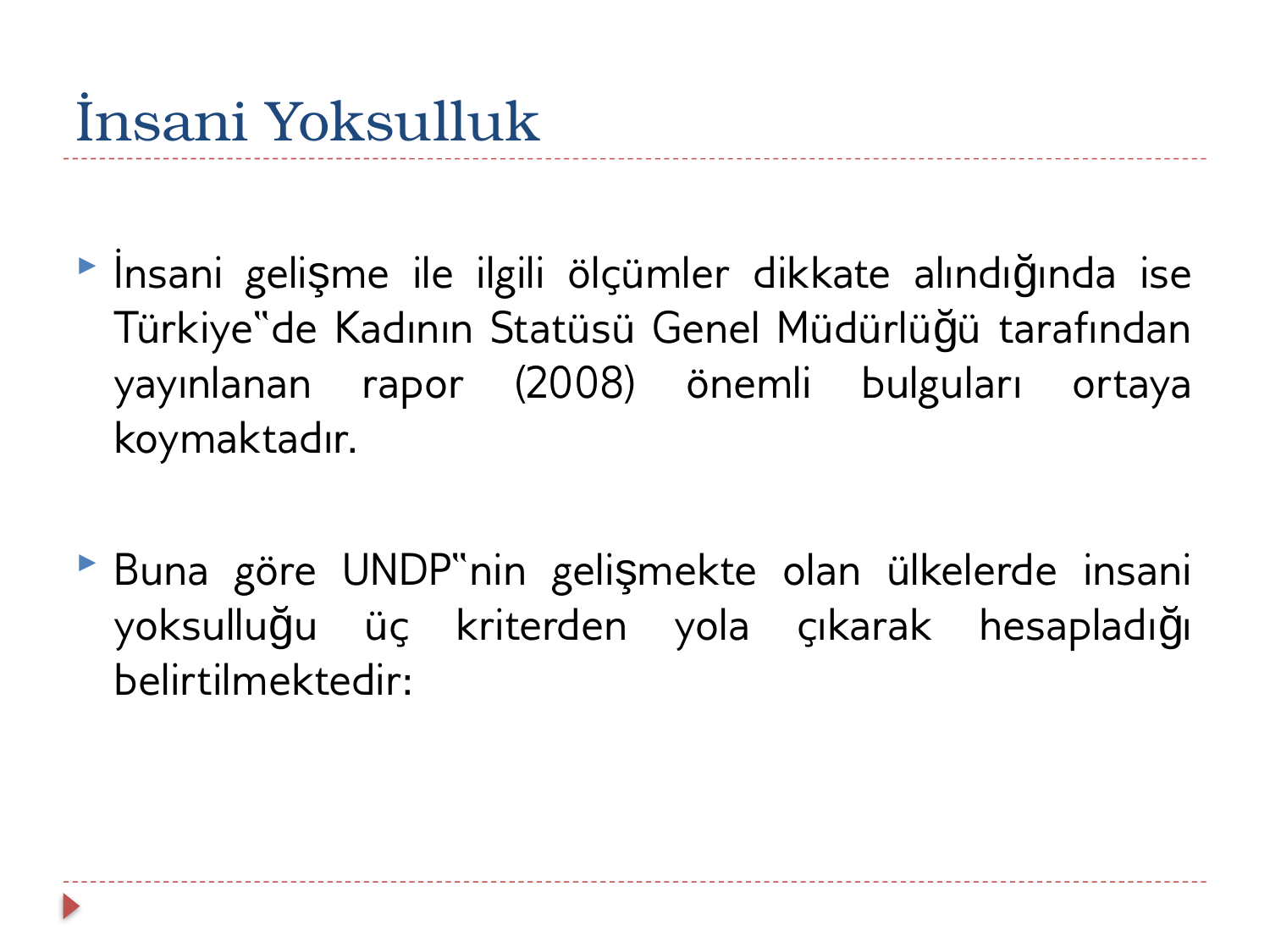

# İnsani Yoksulluk
İnsani gelişme ile ilgili ölçümler dikkate alındığında ise Türkiye‟de Kadının Statüsü Genel Müdürlüğü tarafından yayınlanan rapor (2008) önemli bulguları ortaya koymaktadır.

Buna göre UNDP‟nin gelişmekte olan ülkelerde insani yoksulluğu üç kriterden yola çıkarak hesapladığı belirtilmektedir: